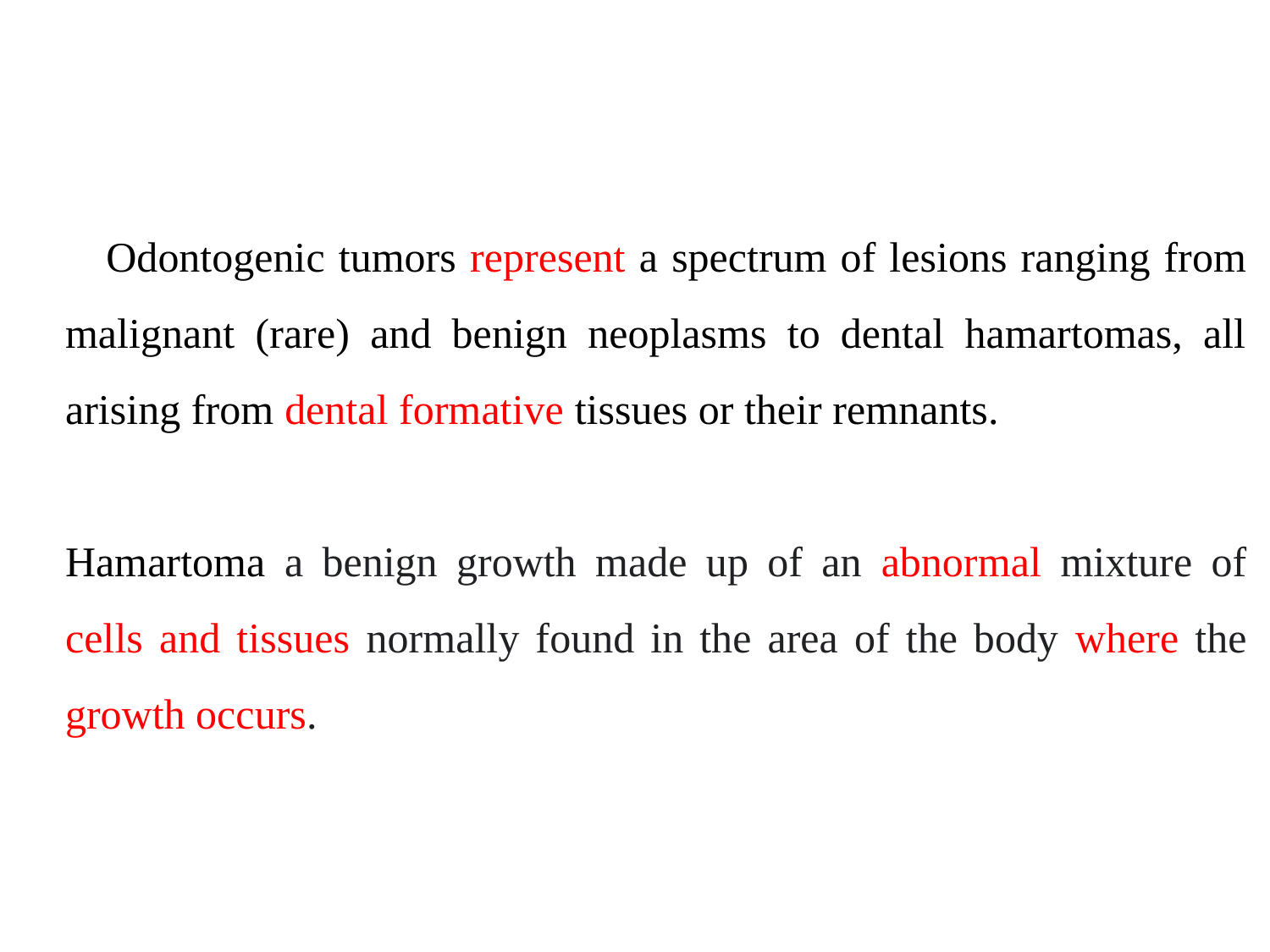

Odontogenic tumors represent a spectrum of lesions ranging from malignant (rare) and benign neoplasms to dental hamartomas, all arising from dental formative tissues or their remnants.

Hamartoma a benign growth made up of an abnormal mixture of cells and tissues normally found in the area of the body where the growth occurs.